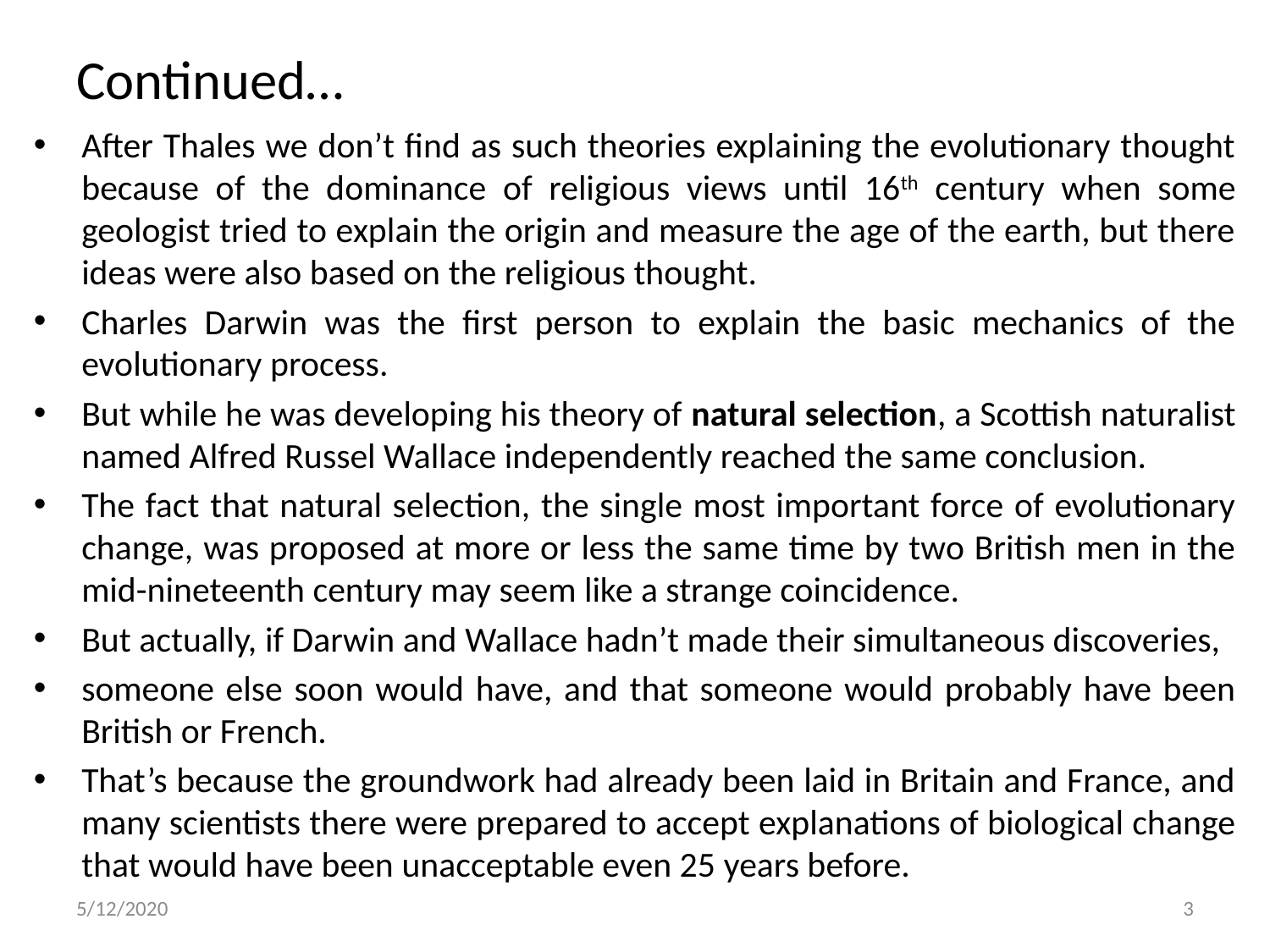

# Continued…
After Thales we don’t find as such theories explaining the evolutionary thought because of the dominance of religious views until 16th century when some geologist tried to explain the origin and measure the age of the earth, but there ideas were also based on the religious thought.
Charles Darwin was the first person to explain the basic mechanics of the evolutionary process.
But while he was developing his theory of natural selection, a Scottish naturalist named Alfred Russel Wallace independently reached the same conclusion.
The fact that natural selection, the single most important force of evolutionary change, was proposed at more or less the same time by two British men in the mid-nineteenth century may seem like a strange coincidence.
But actually, if Darwin and Wallace hadn’t made their simultaneous discoveries,
someone else soon would have, and that someone would probably have been British or French.
That’s because the groundwork had already been laid in Britain and France, and many scientists there were prepared to accept explanations of biological change that would have been unacceptable even 25 years before.
5/12/2020
3